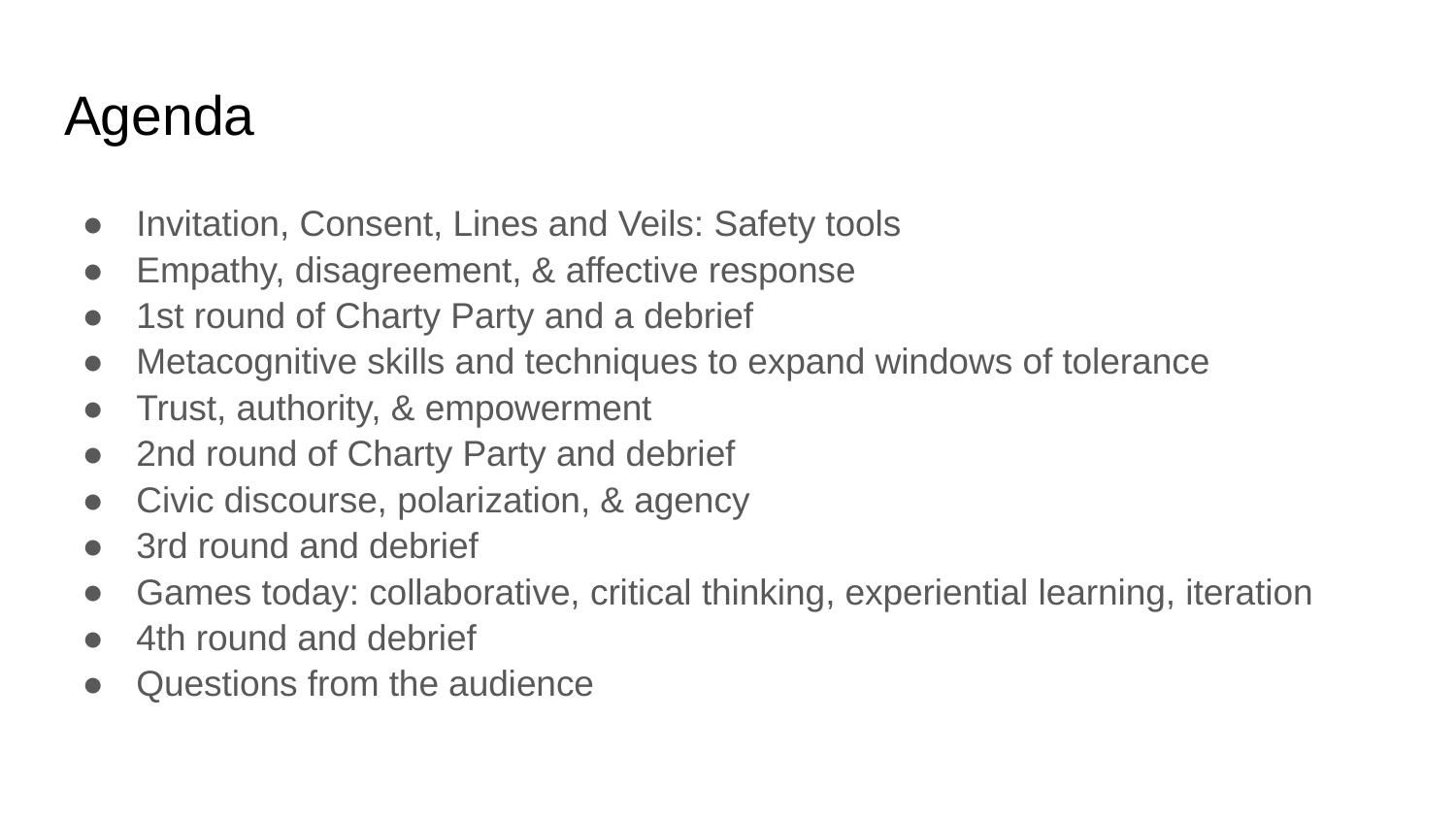

# Agenda
Invitation, Consent, Lines and Veils: Safety tools
Empathy, disagreement, & affective response
1st round of Charty Party and a debrief
Metacognitive skills and techniques to expand windows of tolerance
Trust, authority, & empowerment
2nd round of Charty Party and debrief
Civic discourse, polarization, & agency
3rd round and debrief
Games today: collaborative, critical thinking, experiential learning, iteration
4th round and debrief
Questions from the audience